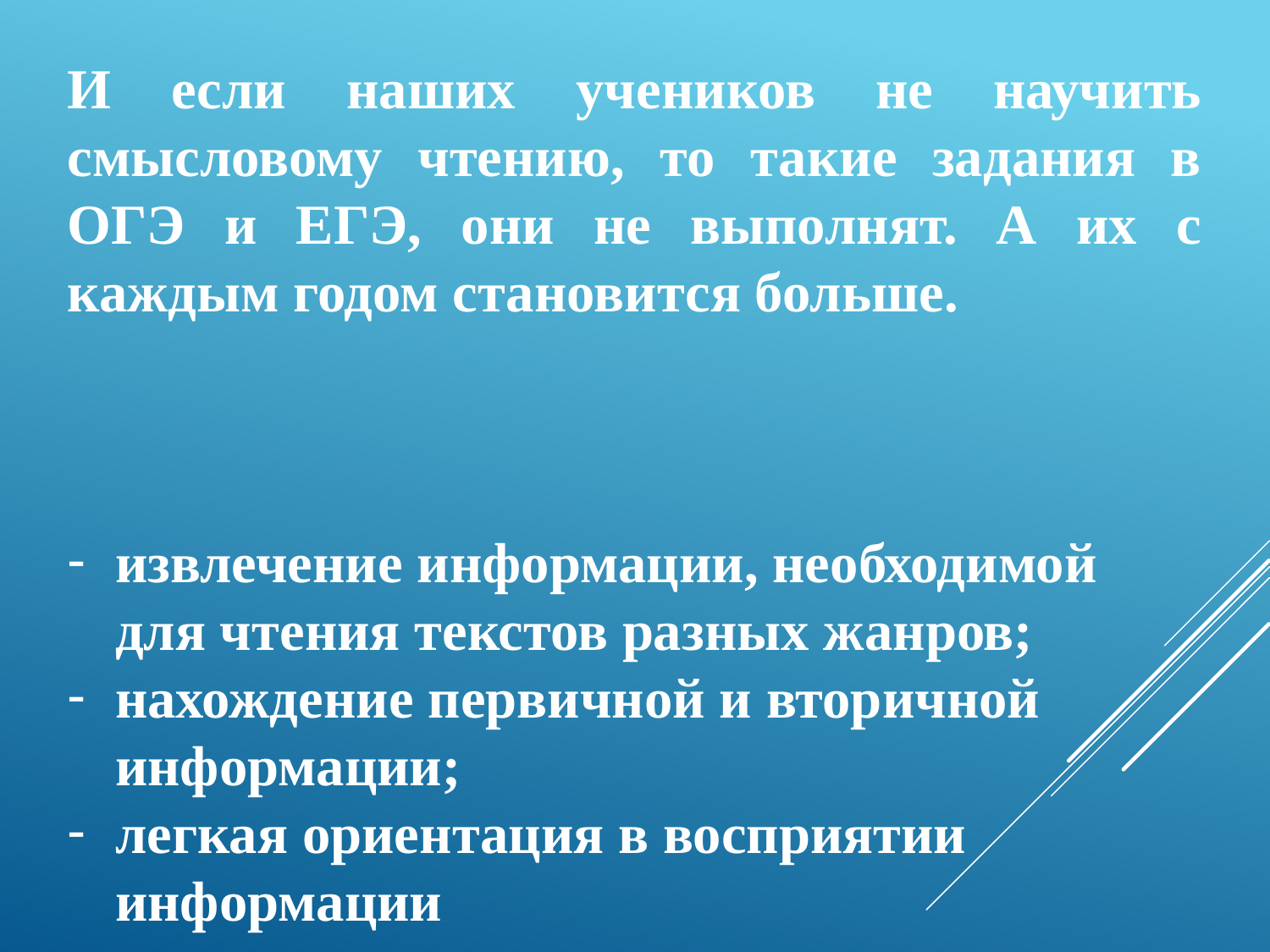

И если наших учеников не научить смысловому чтению, то такие задания в ОГЭ и ЕГЭ, они не выполнят. А их с каждым годом становится больше.

извлечение информации, необходимой для чтения текстов разных жанров;
нахождение первичной и вторичной информации;
легкая ориентация в восприятии информации